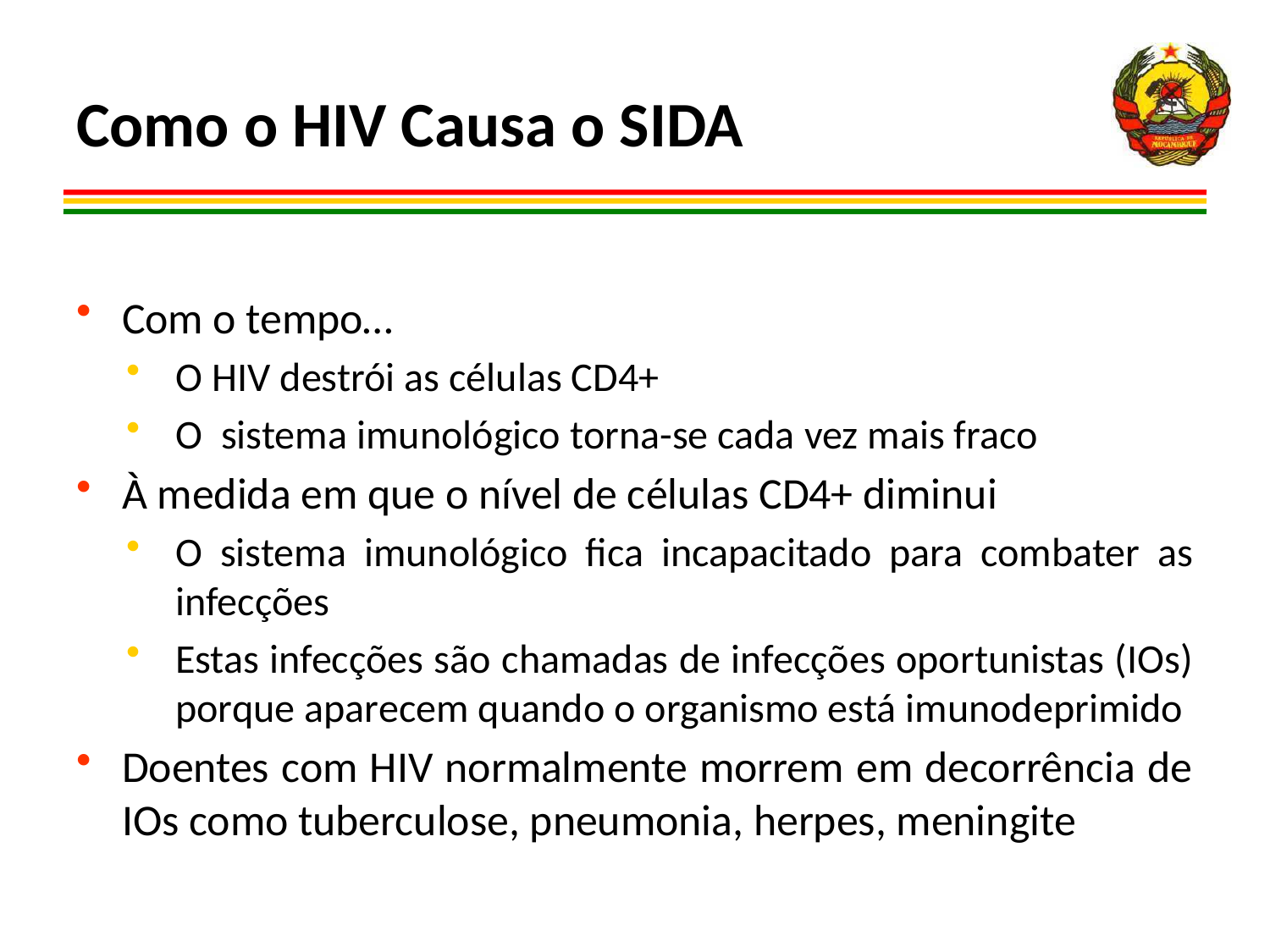

# Como o HIV Causa o SIDA

Com o tempo…
O HIV destrói as células CD4+
O  sistema imunológico torna-se cada vez mais fraco
À medida em que o nível de células CD4+ diminui
O sistema imunológico fica incapacitado para combater as infecções
Estas infecções são chamadas de infecções oportunistas (IOs) porque aparecem quando o organismo está imunodeprimido
Doentes com HIV normalmente morrem em decorrência de IOs como tuberculose, pneumonia, herpes, meningite